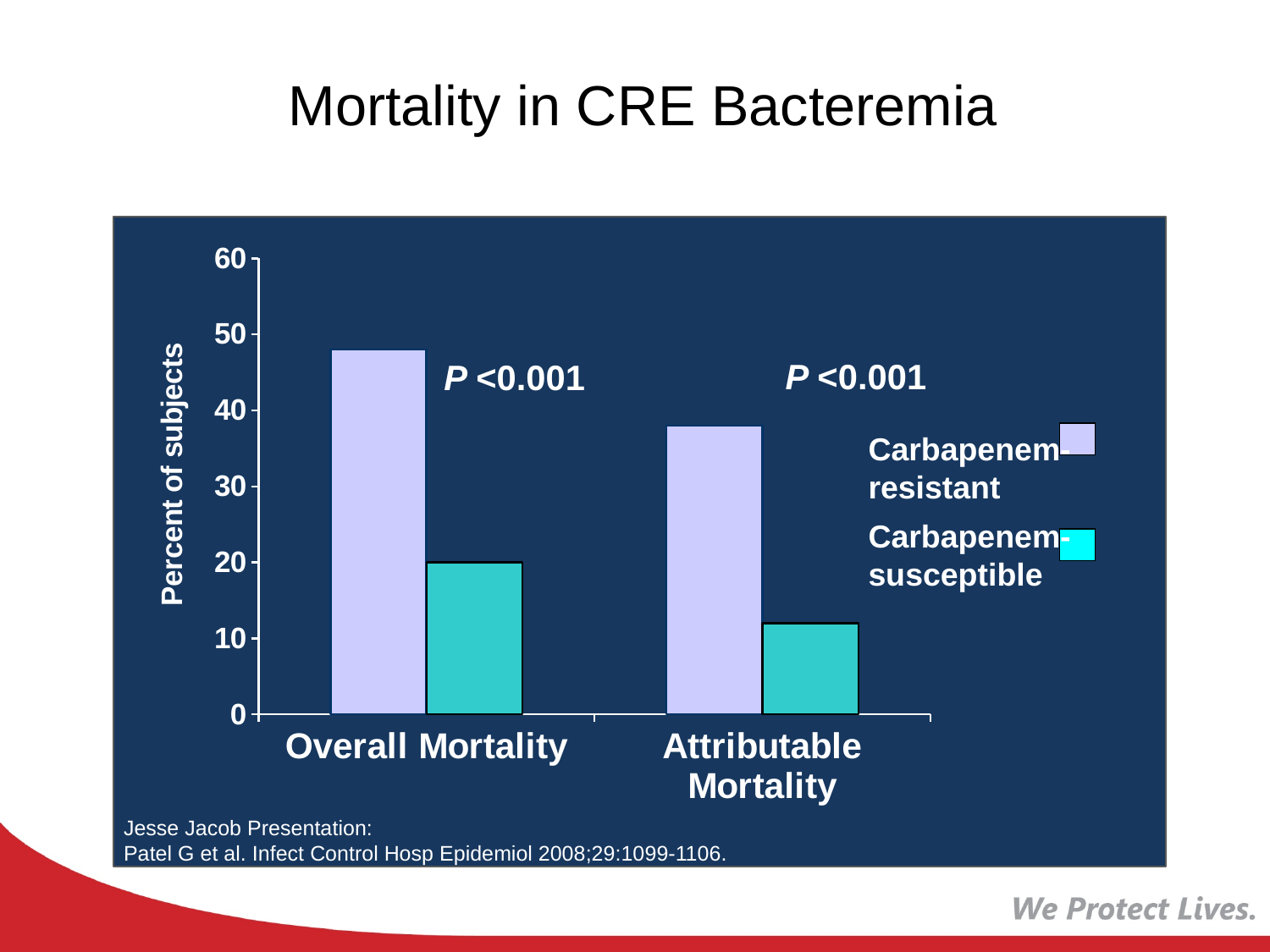

Mortality in CRE Bacteremia

### Chart

| Category | CRKP | CSKP |
|---|---|---|
| Overall Mortality | 48.0 | 20.0 |
| Attributable Mortality | 38.0 | 12.0 |
P <0.001
P <0.001
Carbapenem-resistant
Carbapenem-susceptible

Jesse Jacob Presentation:
Patel G et al. Infect Control Hosp Epidemiol 2008;29:1099-1106.